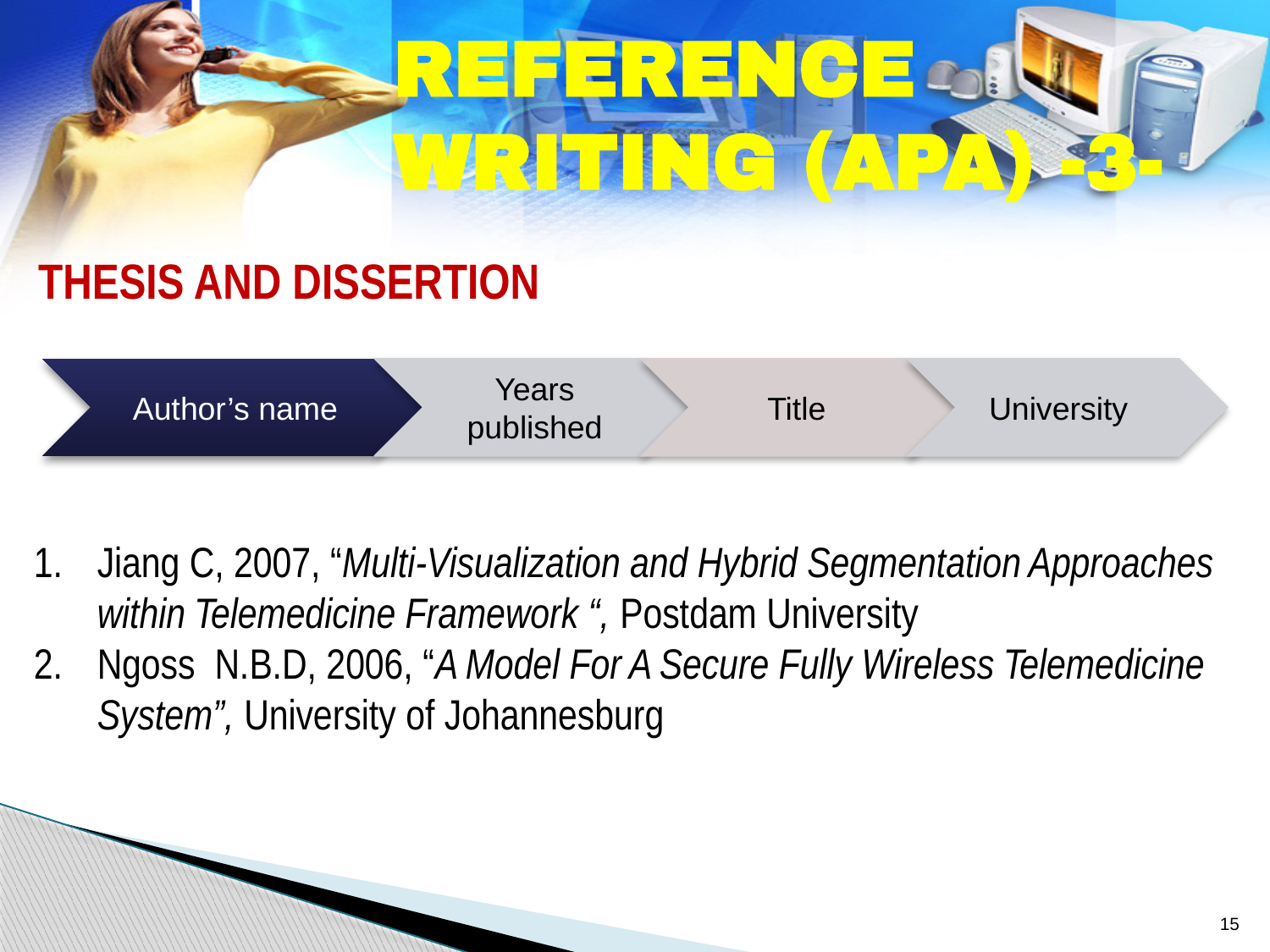

REFERENCE WRITING (APA) -3-
THESIS AND DISSERTION

Author’s name
Years published
Title
University
Jiang C, 2007, “Multi-Visualization and Hybrid Segmentation Approaches within Telemedicine Framework “, Postdam University
Ngoss  N.B.D, 2006, “A Model For A Secure Fully Wireless Telemedicine System”, University of Johannesburg

15